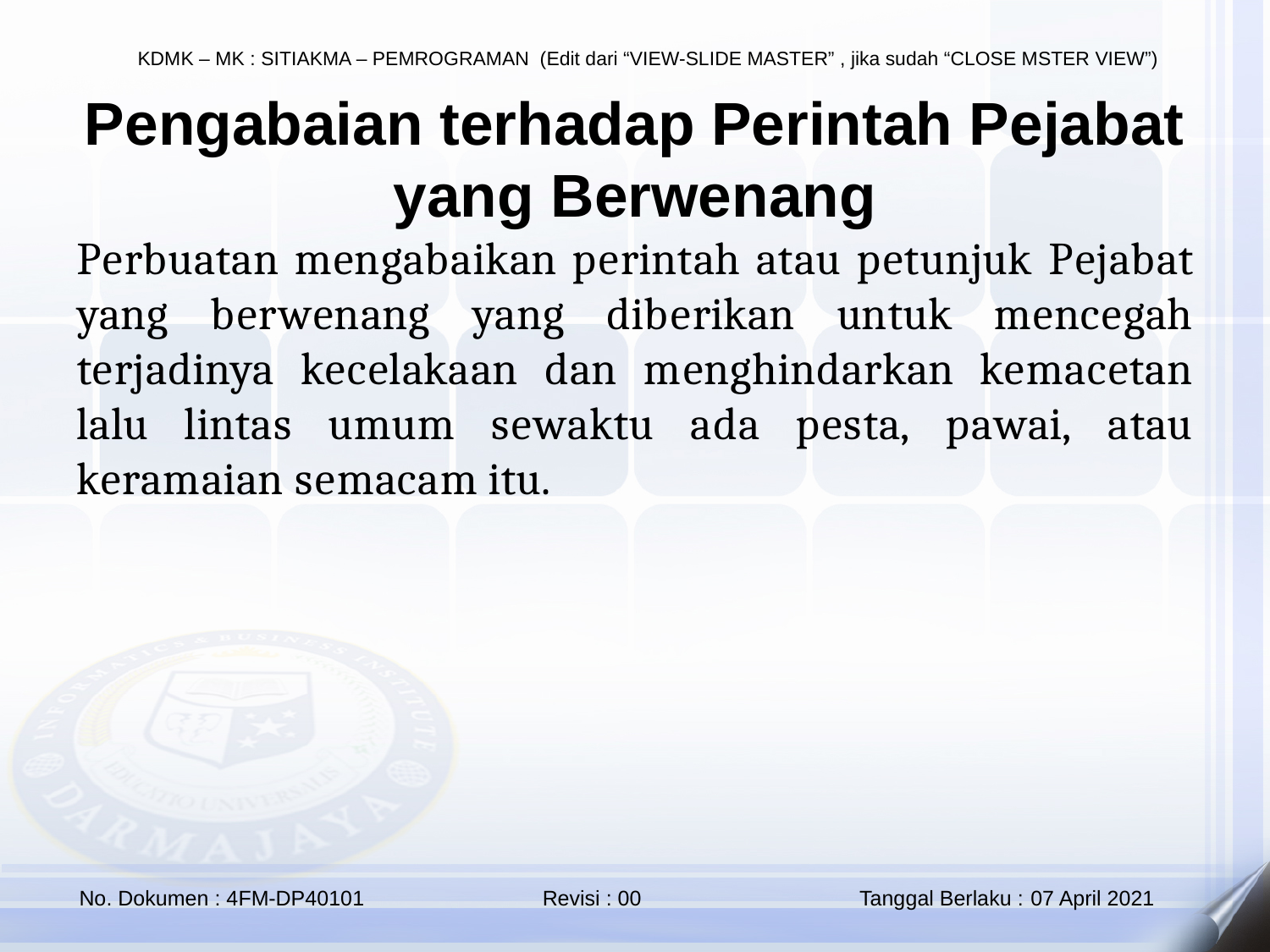

Pengabaian terhadap Perintah Pejabat yang Berwenang
Perbuatan mengabaikan perintah atau petunjuk Pejabat yang berwenang yang diberikan untuk mencegah terjadinya kecelakaan dan menghindarkan kemacetan lalu lintas umum sewaktu ada pesta, pawai, atau keramaian semacam itu.